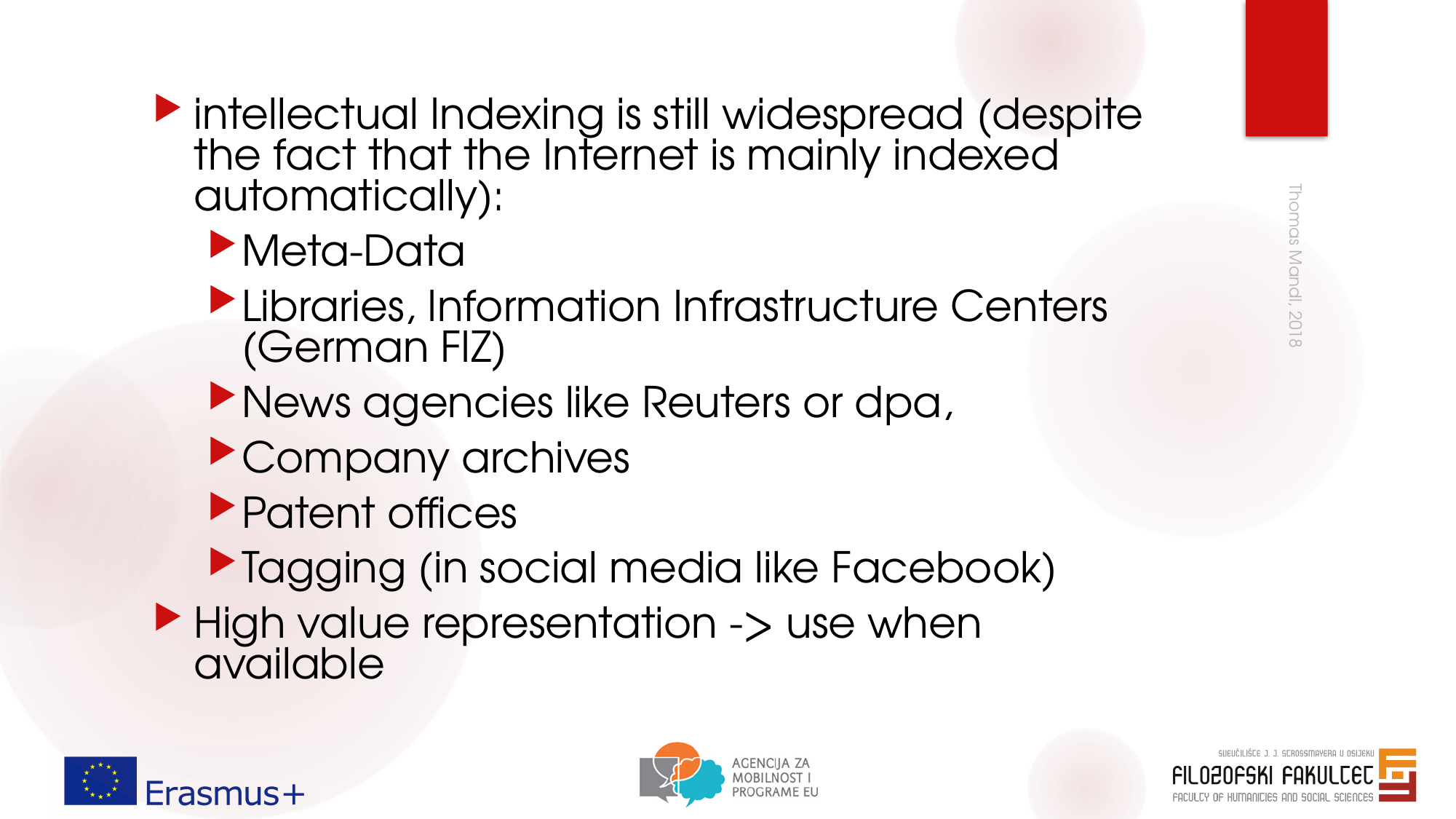

intellectual Indexing is still widespread (despite the fact that the Internet is mainly indexed automatically):
Meta-Data
Libraries, Information Infrastructure Centers (German FIZ)
News agencies like Reuters or dpa,
Company archives
Patent offices
Tagging (in social media like Facebook)
High value representation -> use when available

Thomas Mandl, 2018